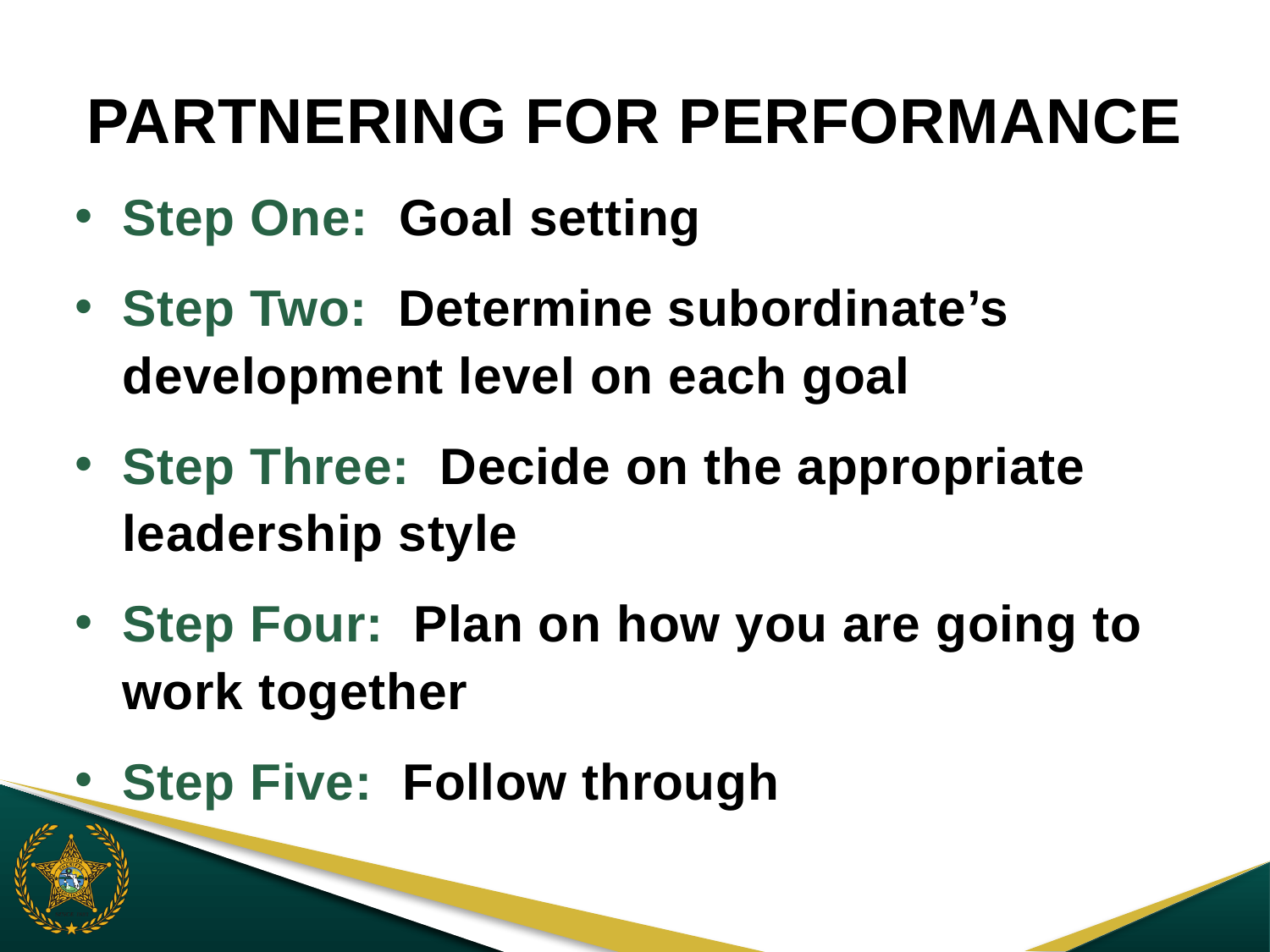

PARTNERING FOR PERFORMANCE
Step One:  Goal setting
Step Two:  Determine subordinate’s development level on each goal
Step Three:  Decide on the appropriate leadership style
Step Four:  Plan on how you are going to work together
Step Five:  Follow through